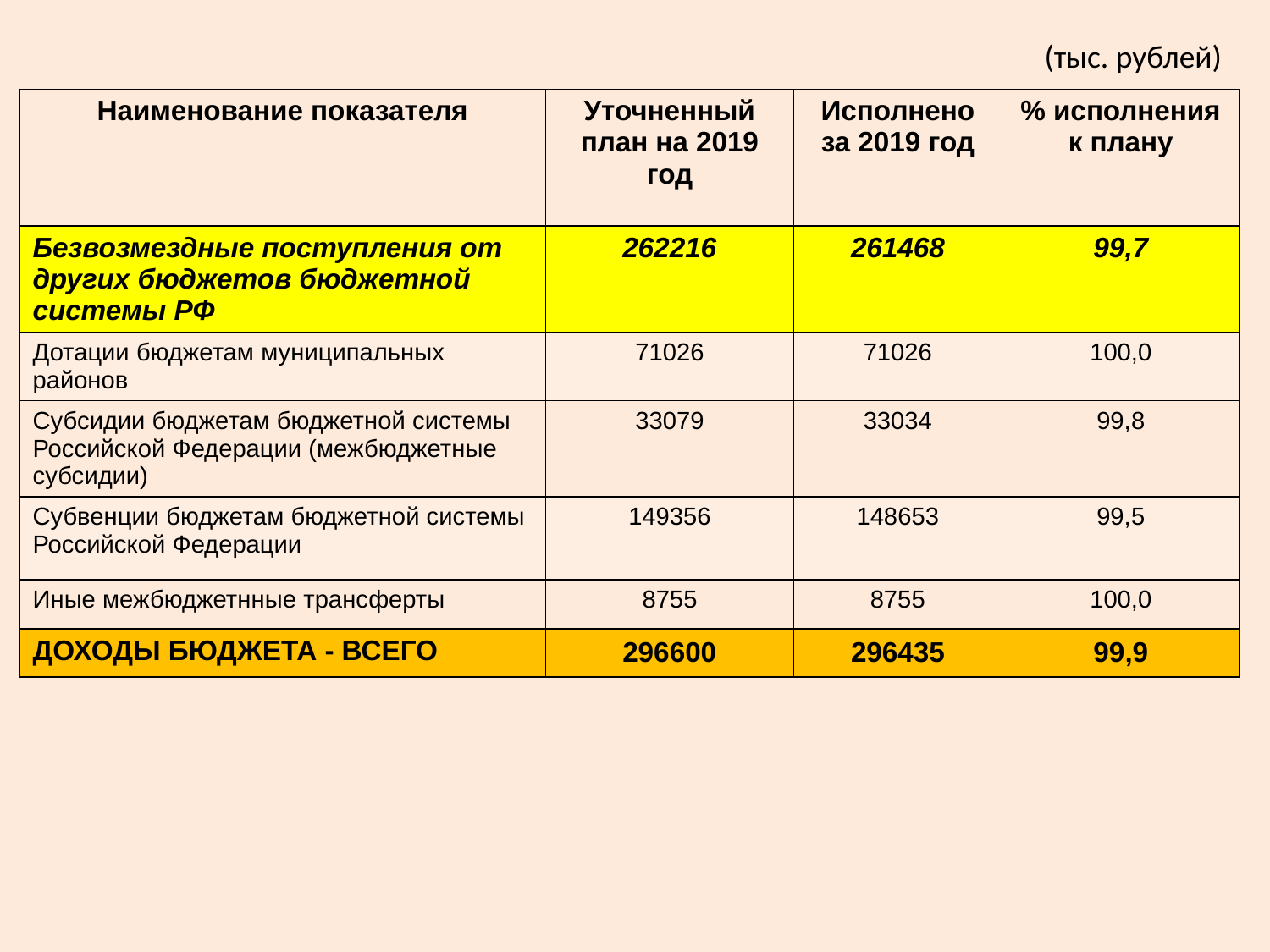

(тыс. рублей)
| Наименование показателя | Уточненный план на 2019 год | Исполнено за 2019 год | % исполнения к плану |
| --- | --- | --- | --- |
| Безвозмездные поступления от других бюджетов бюджетной системы РФ | 262216 | 261468 | 99,7 |
| Дотации бюджетам муниципальных районов | 71026 | 71026 | 100,0 |
| Субсидии бюджетам бюджетной системы Российской Федерации (межбюджетные субсидии) | 33079 | 33034 | 99,8 |
| Субвенции бюджетам бюджетной системы Российской Федерации | 149356 | 148653 | 99,5 |
| Иные межбюджетнные трансферты | 8755 | 8755 | 100,0 |
| ДОХОДЫ БЮДЖЕТА - ВСЕГО | 296600 | 296435 | 99,9 |